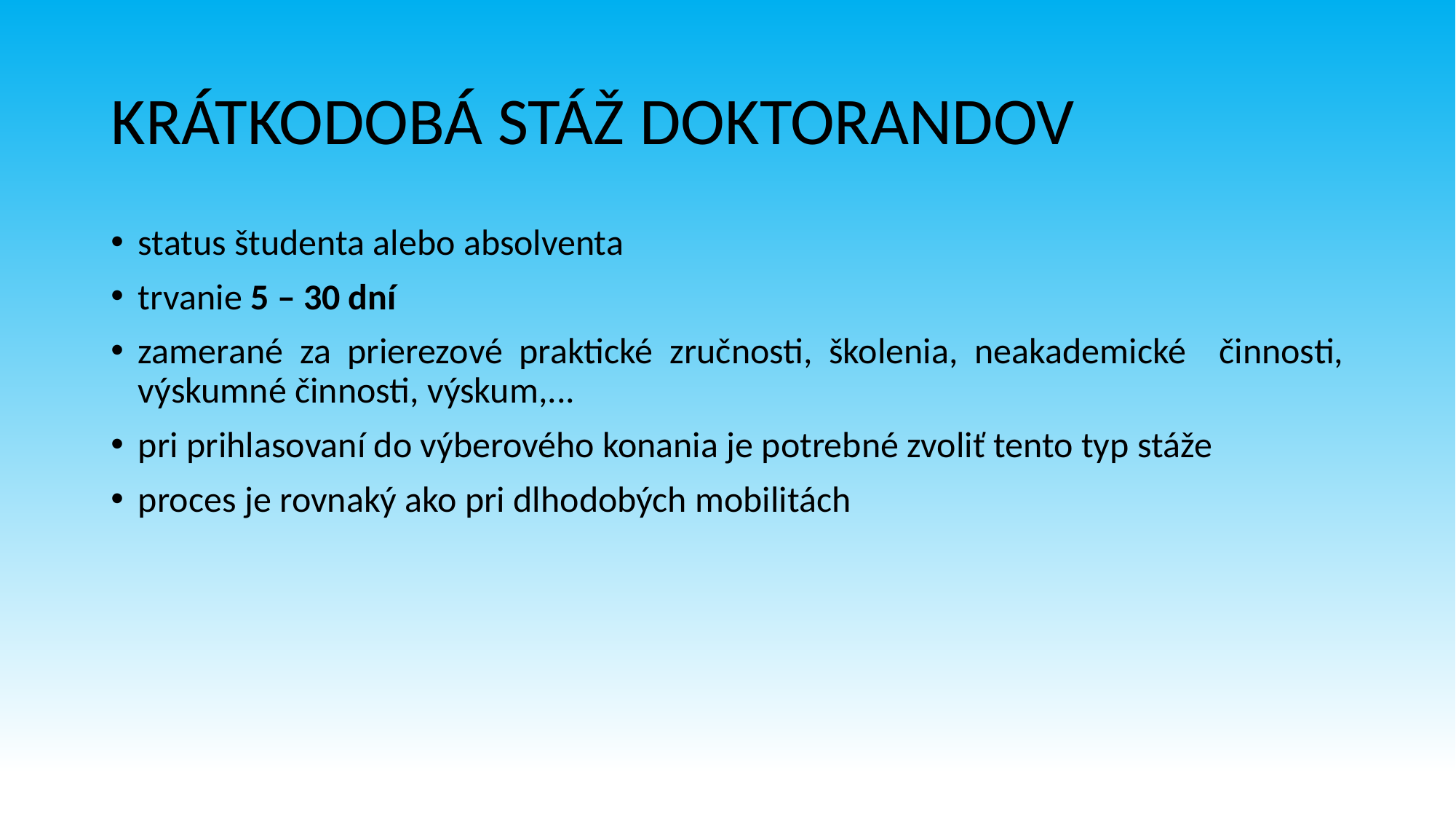

# KRÁTKODOBÁ STÁŽ DOKTORANDOV
status študenta alebo absolventa
trvanie 5 – 30 dní
zamerané za prierezové praktické zručnosti, školenia, neakademické  činnosti, výskumné činnosti, výskum,...
pri prihlasovaní do výberového konania je potrebné zvoliť tento typ stáže
proces je rovnaký ako pri dlhodobých mobilitách